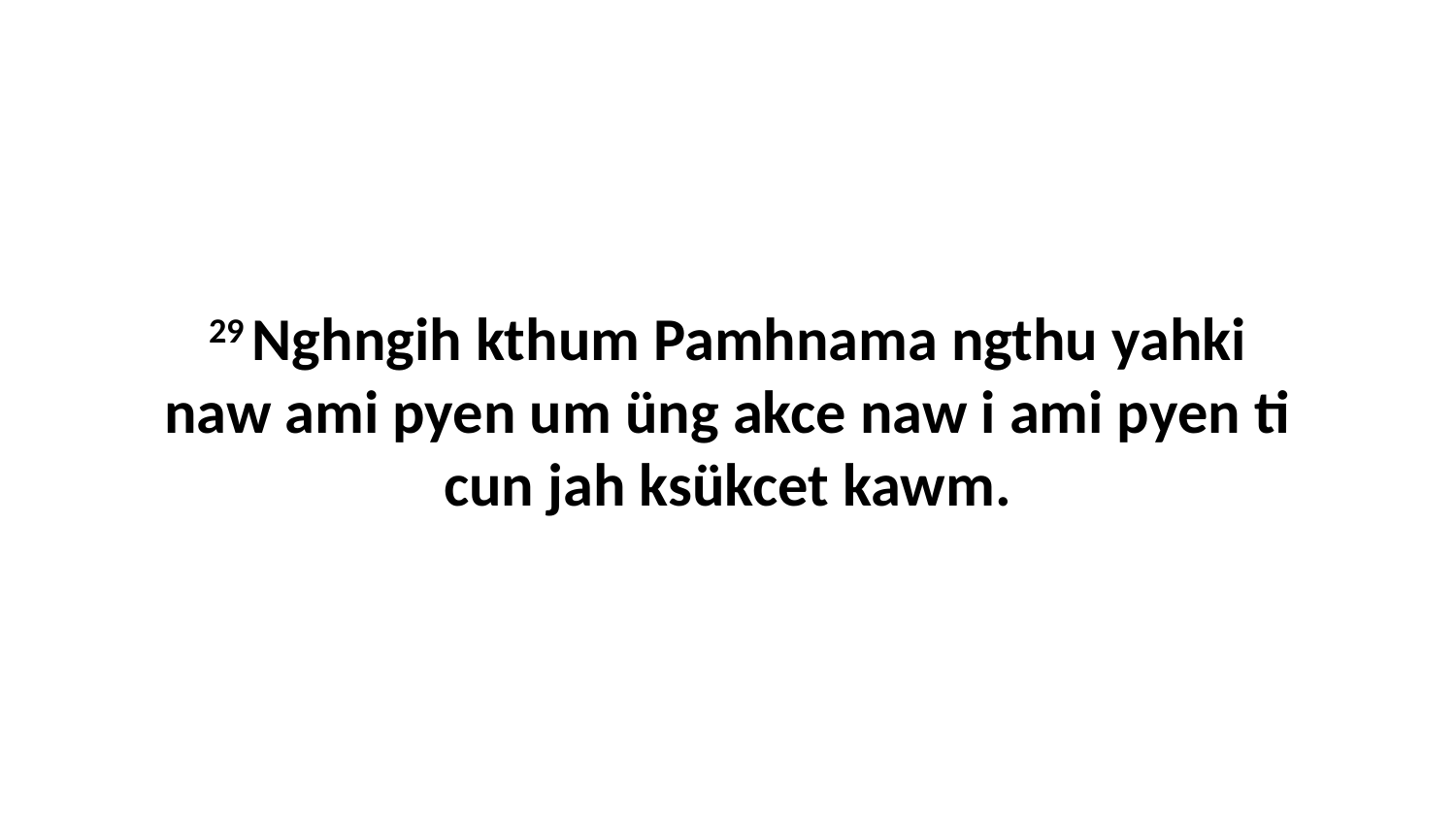

29 Nghngih kthum Pamhnama ngthu yahki naw ami pyen um üng akce naw i ami pyen ti cun jah ksükcet kawm.